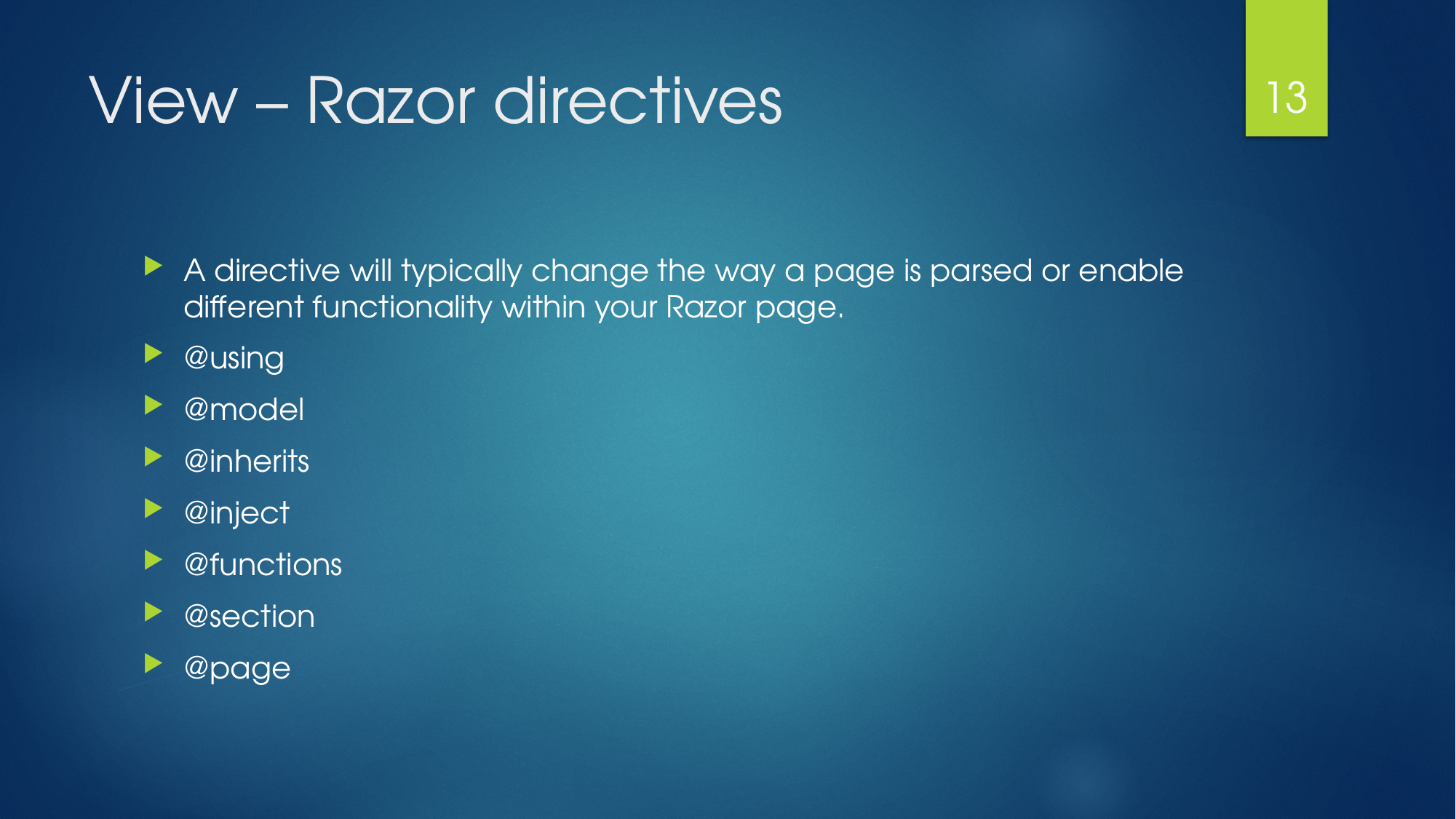

13
# View – Razor directives
A directive will typically change the way a page is parsed or enable different functionality within your Razor page.
@using
@model
@inherits
@inject
@functions
@section
@page